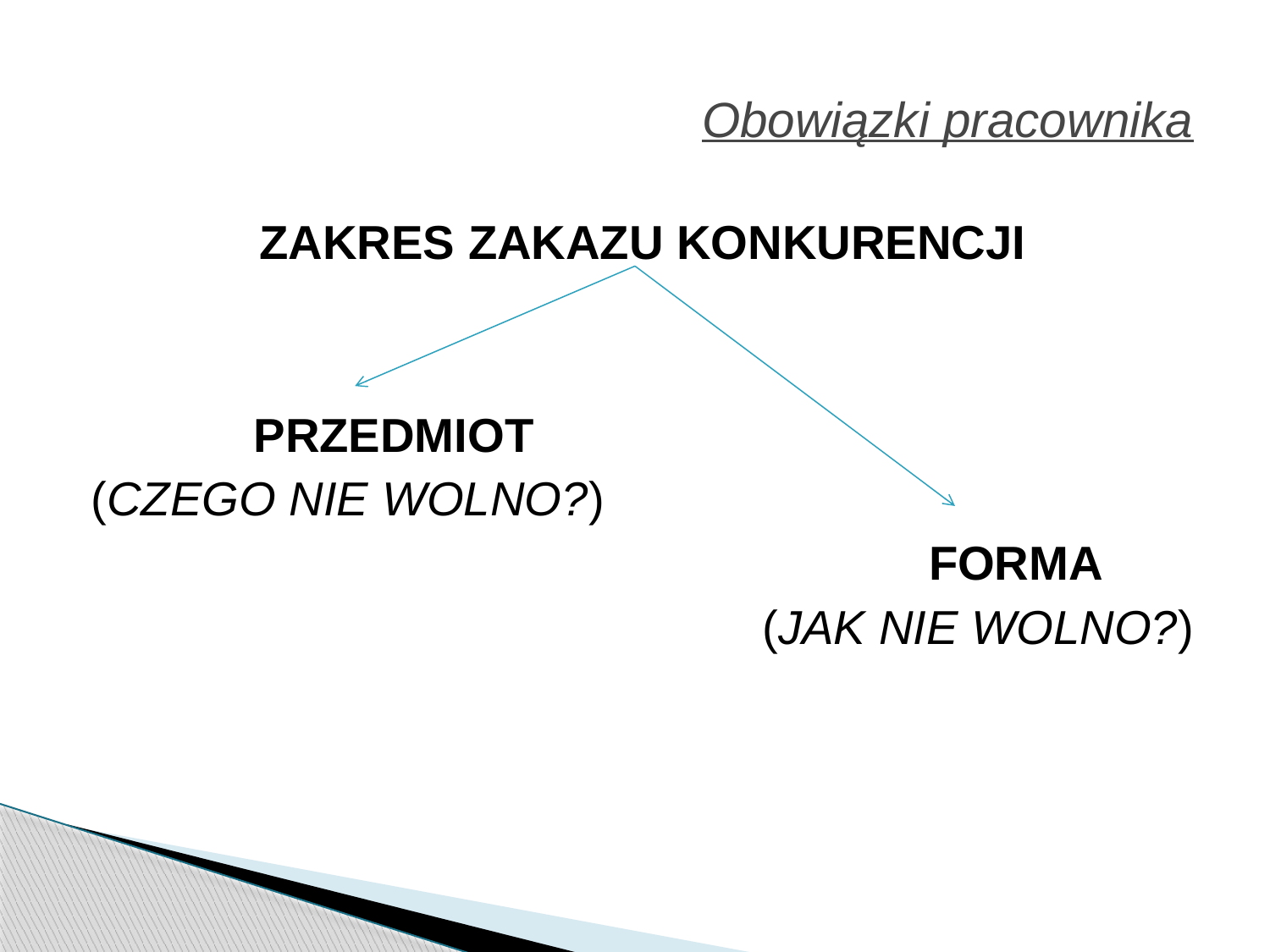

# Obowiązki pracownika
ZAKRES ZAKAZU KONKURENCJI

		PRZEDMIOT
(CZEGO NIE WOLNO?)
							   FORMA
(JAK NIE WOLNO?)